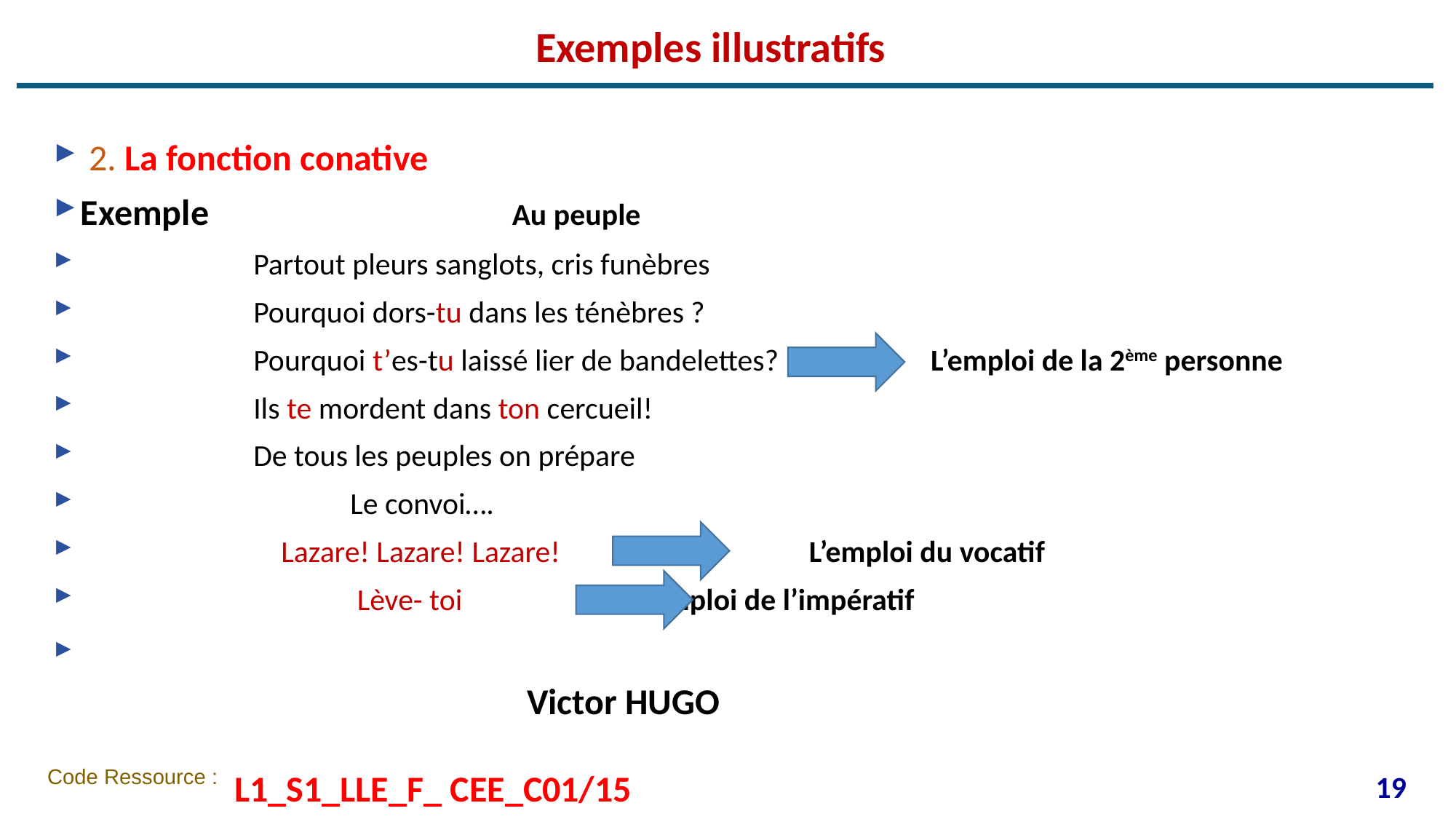

# Exemples illustratifs

 2. La fonction conative
Exemple                                     Au peuple
                         Partout pleurs sanglots, cris funèbres
                         Pourquoi dors-tu dans les ténèbres ?
                         Pourquoi t’es-tu laissé lier de bandelettes?                      L’emploi de la 2ème personne
                         Ils te mordent dans ton cercueil!
                         De tous les peuples on prépare
                                       Le convoi….
                             Lazare! Lazare! Lazare!                                    L’emploi du vocatif
                                        Lève- toi      		 L’emploi de l’impératif
																 Victor HUGO

19
 L1_S1_LLE_F_ CEE_C01/15